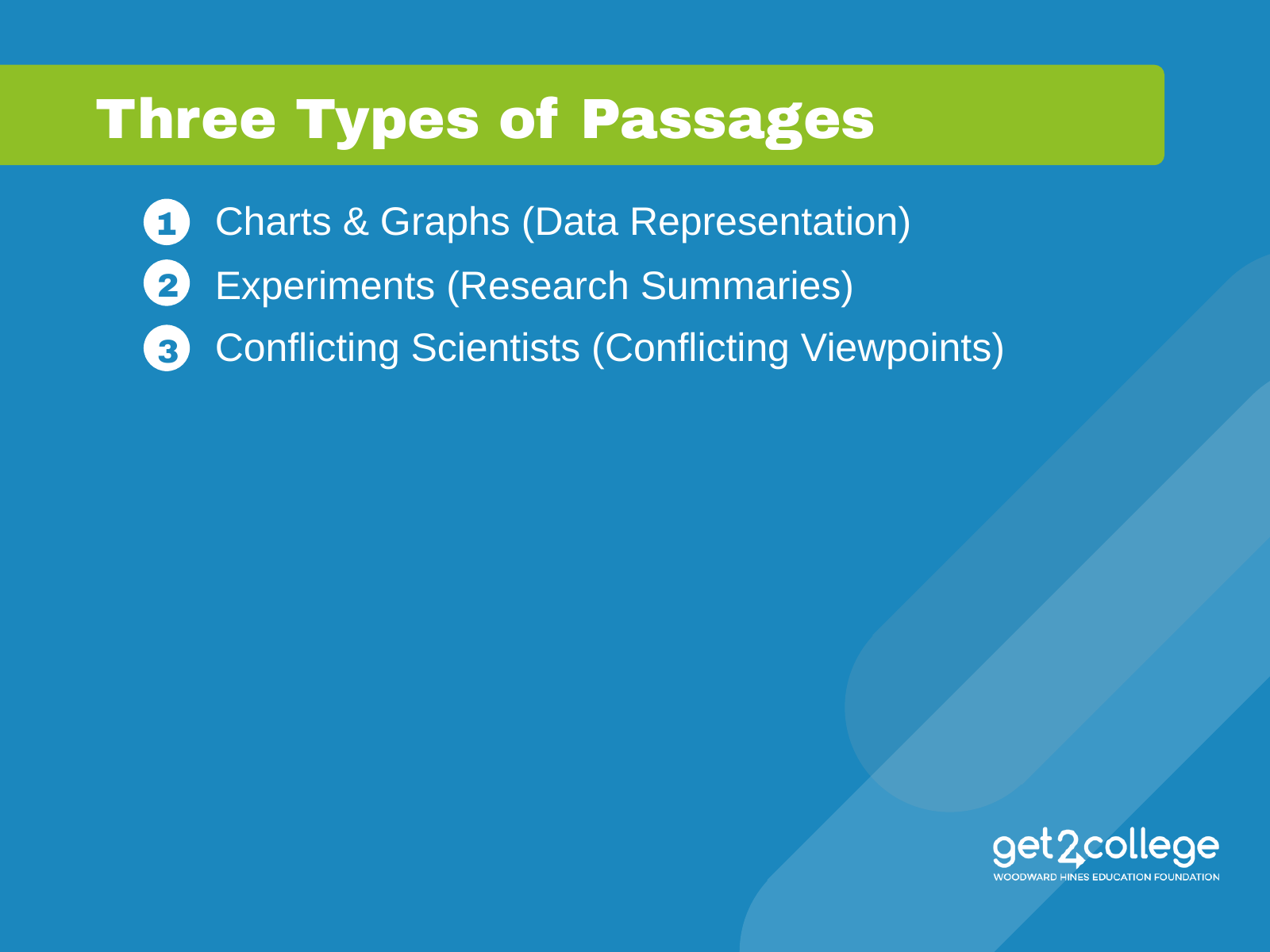

Three Types of Passages

Charts & Graphs (Data Representation)

1
Experiments (Research Summaries)

2
Conflicting Scientists (Conflicting Viewpoints)

3